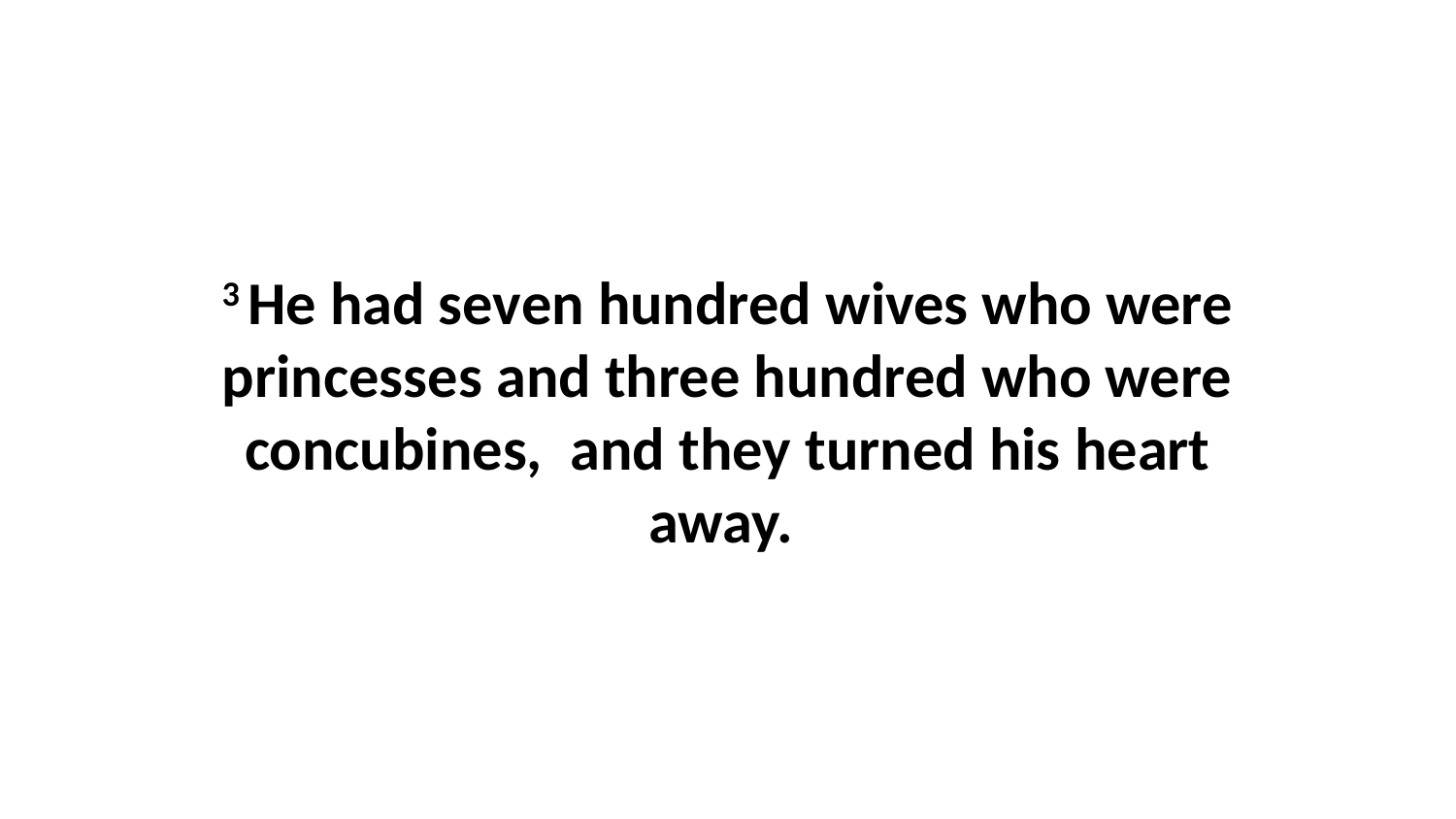

3 He had seven hundred wives who were princesses and three hundred who were concubines,  and they turned his heart away.